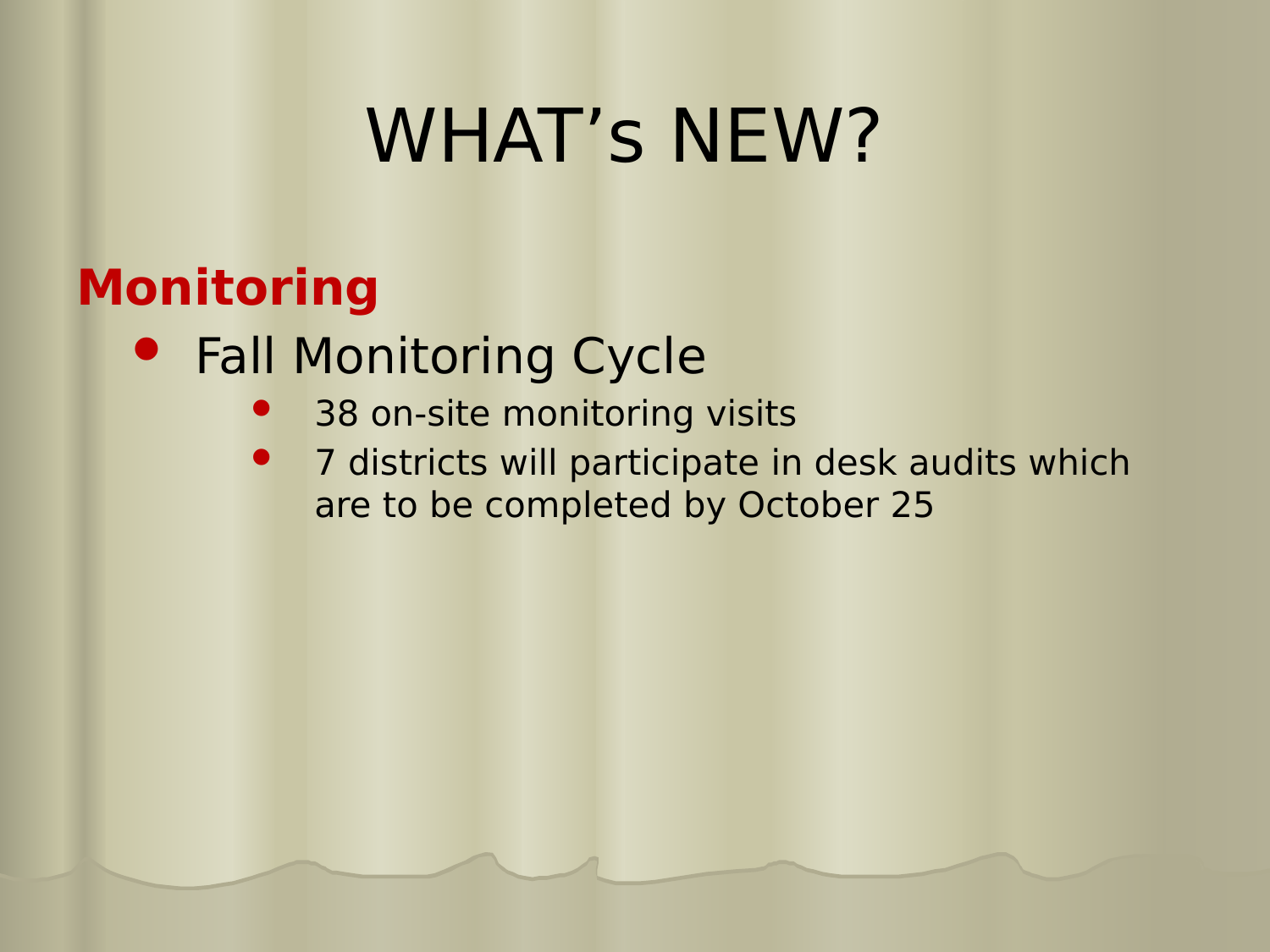

# WHAT’s NEW?

Monitoring
Fall Monitoring Cycle
38 on-site monitoring visits
7 districts will participate in desk audits which are to be completed by October 25